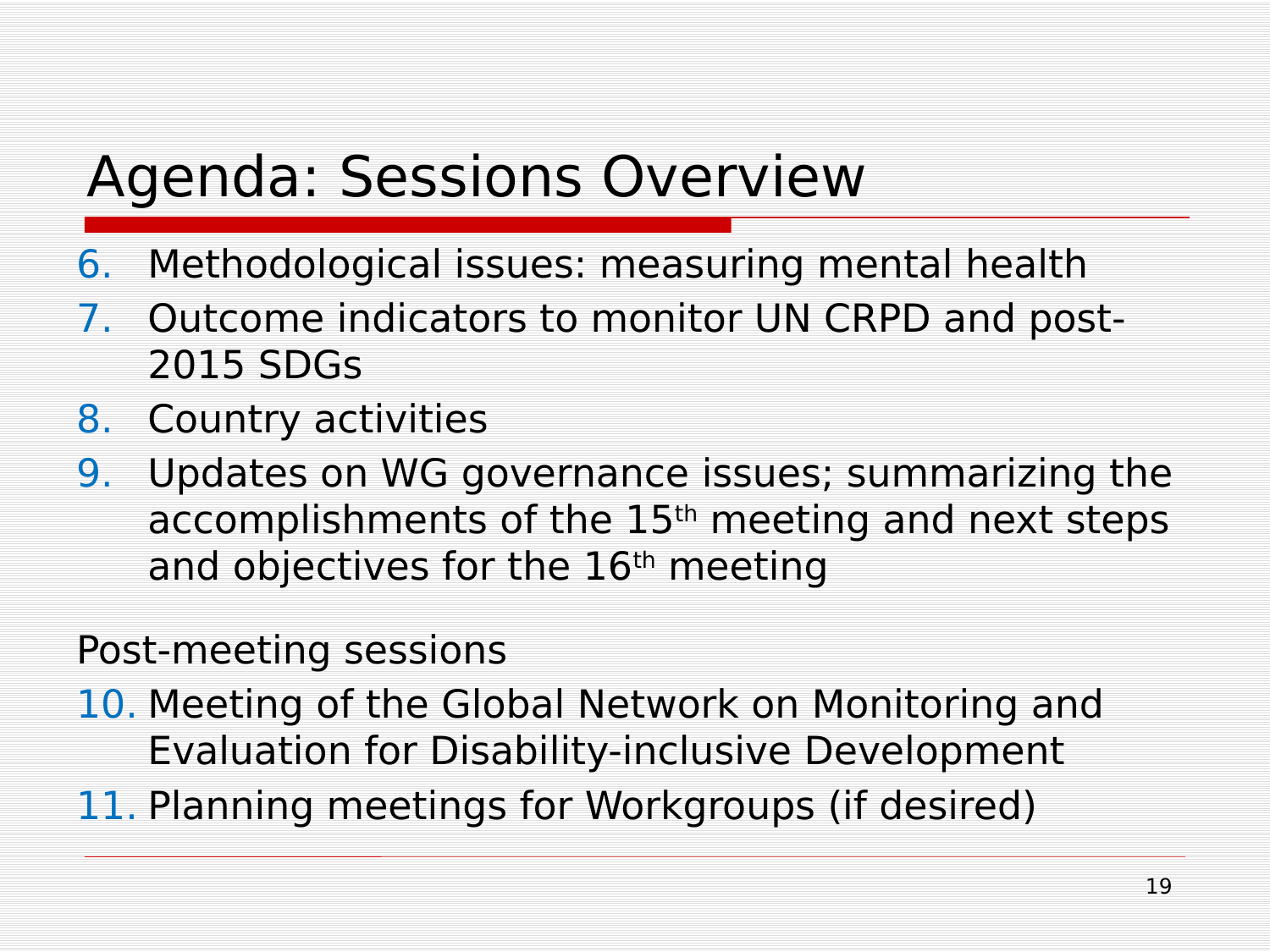

Agenda: Sessions Overview
Methodological issues: measuring mental health
Outcome indicators to monitor UN CRPD and post-2015 SDGs
Country activities
Updates on WG governance issues; summarizing the accomplishments of the 15th meeting and next steps and objectives for the 16th meeting

Post-meeting sessions
Meeting of the Global Network on Monitoring and Evaluation for Disability-inclusive Development
Planning meetings for Workgroups (if desired)

19